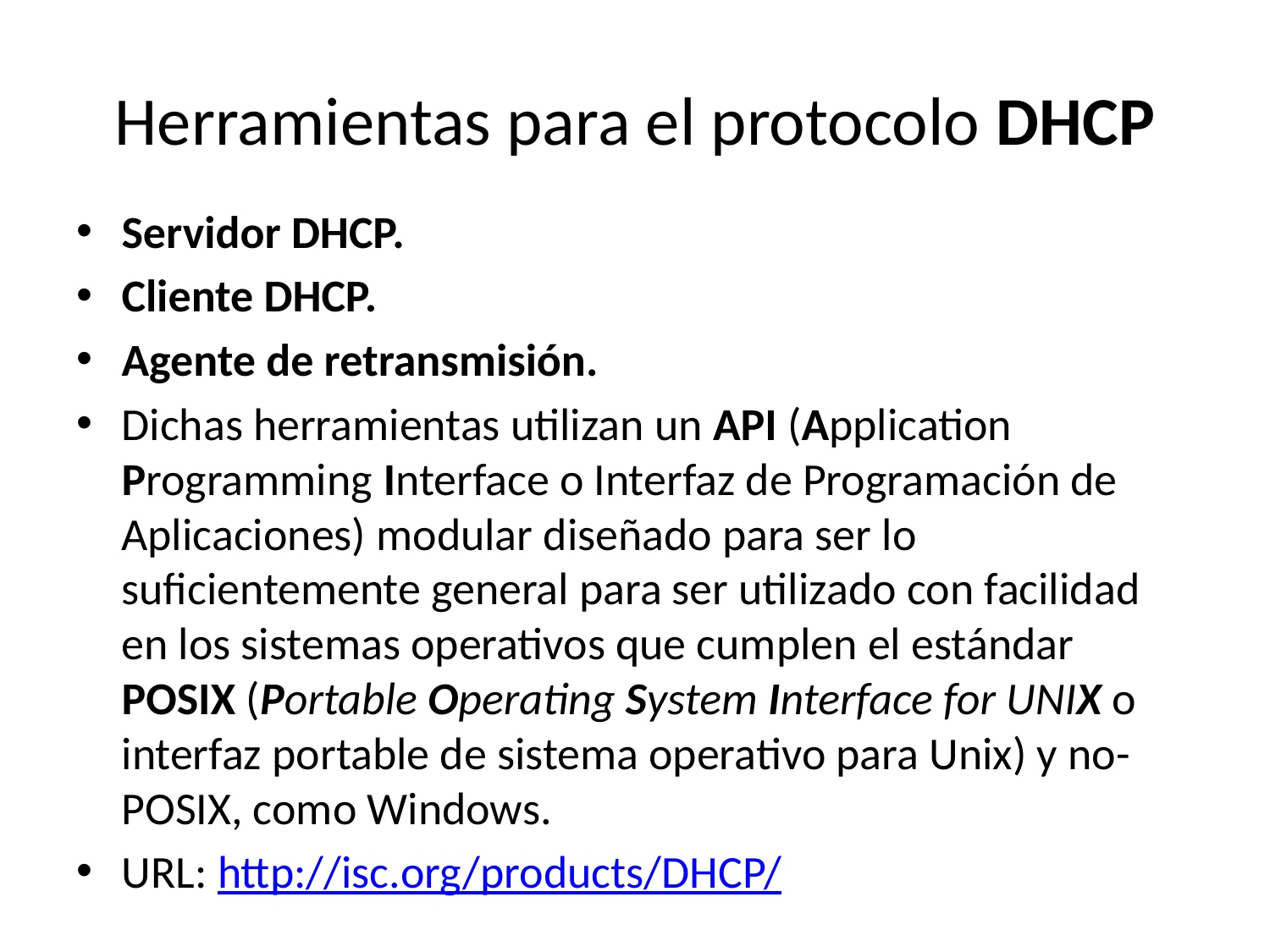

# Herramientas para el protocolo DHCP
Servidor DHCP.
Cliente DHCP.
Agente de retransmisión.
Dichas herramientas utilizan un API (Application Programming Interface o Interfaz de Programación de Aplicaciones) modular diseñado para ser lo suficientemente general para ser utilizado con facilidad en los sistemas operativos que cumplen el estándar POSIX (Portable Operating System Interface for UNIX o interfaz portable de sistema operativo para Unix) y no-POSIX, como Windows.
URL: http://isc.org/products/DHCP/